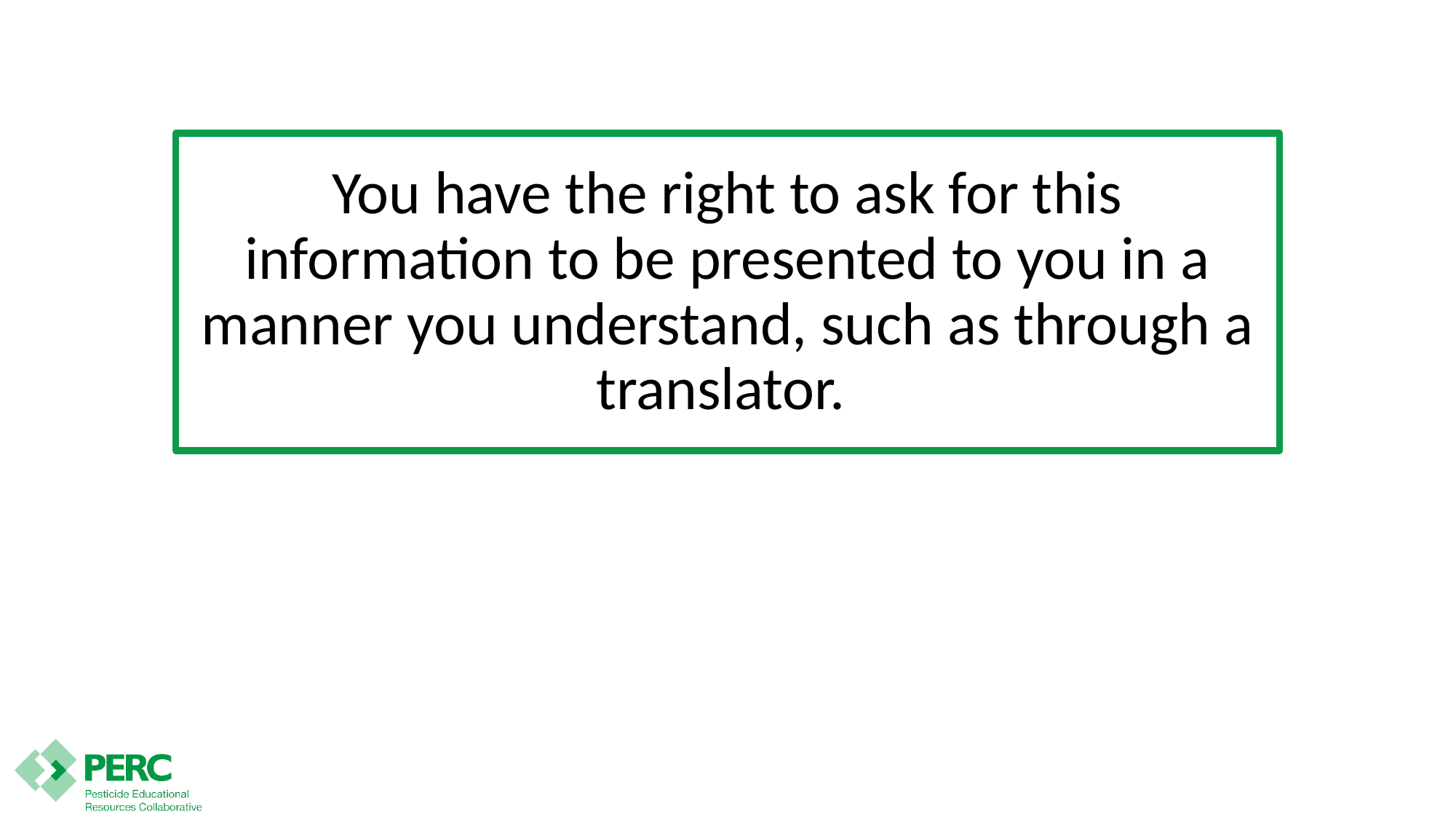

# You have the right to ask for this information to be presented to you in a manner you understand, such as through a translator.